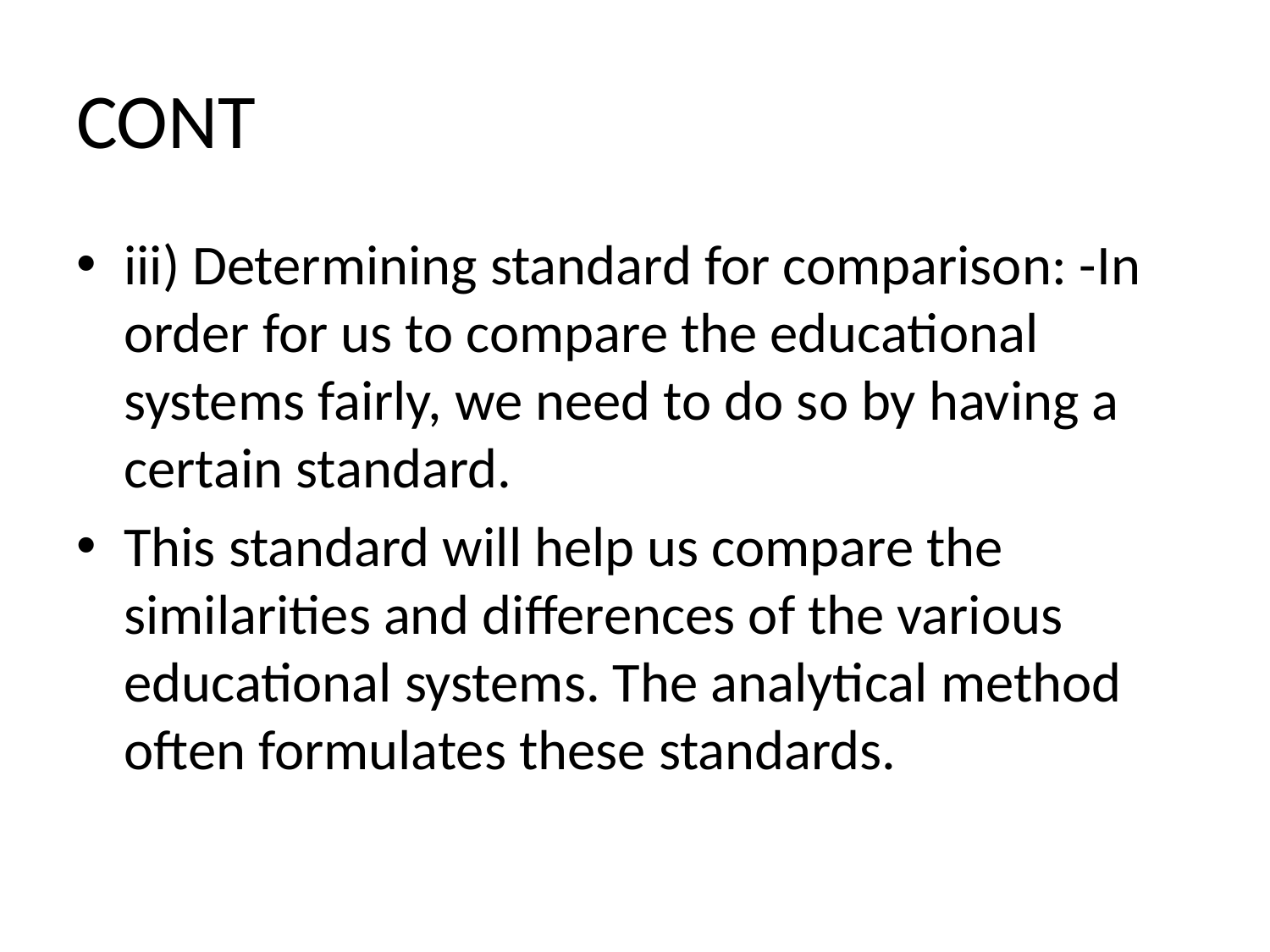

# CONT
iii) Determining standard for comparison: -In order for us to compare the educational systems fairly, we need to do so by having a certain standard.
This standard will help us compare the similarities and differences of the various educational systems. The analytical method often formulates these standards.